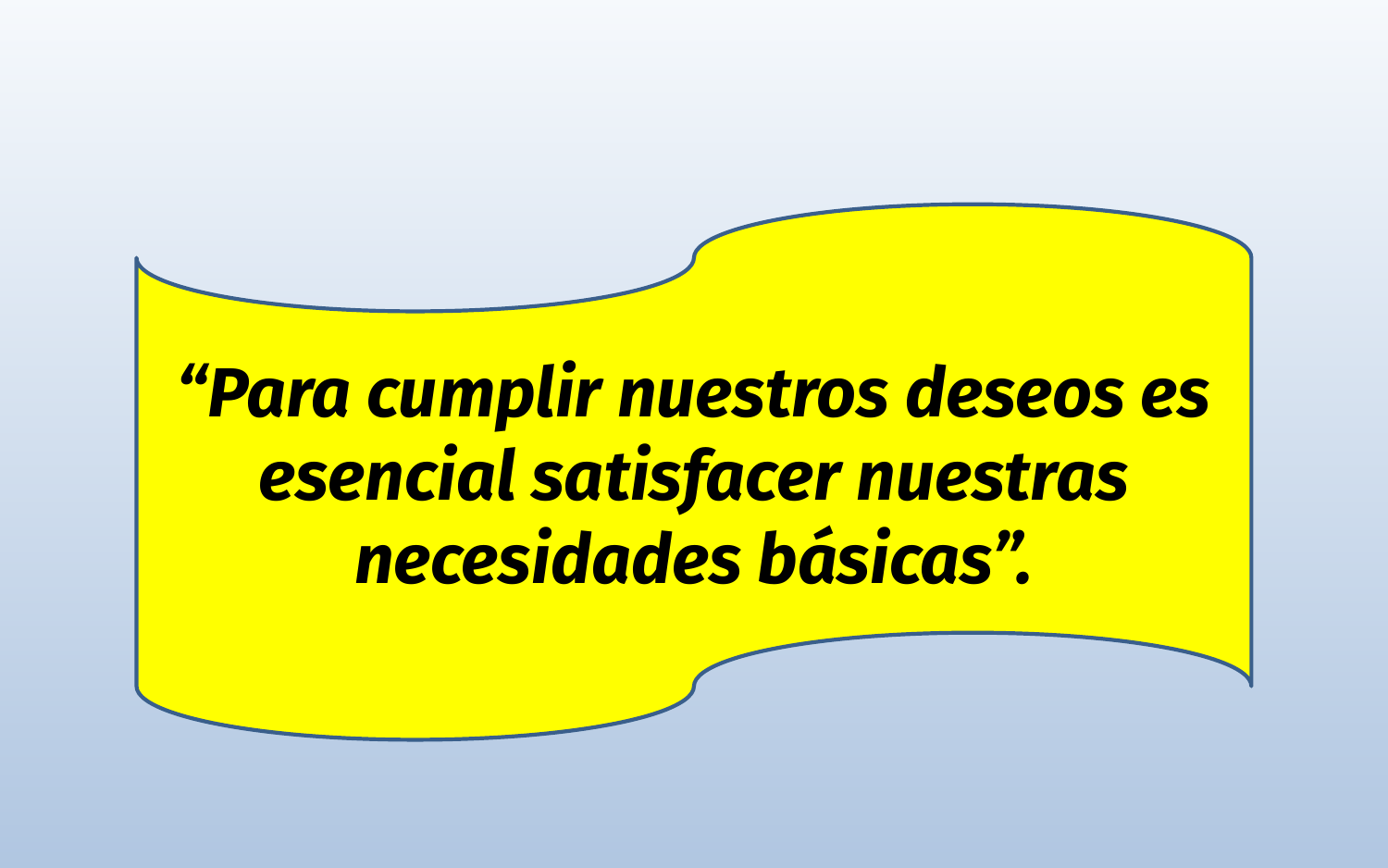

“Para cumplir nuestros deseos es esencial satisfacer nuestras necesidades básicas”.